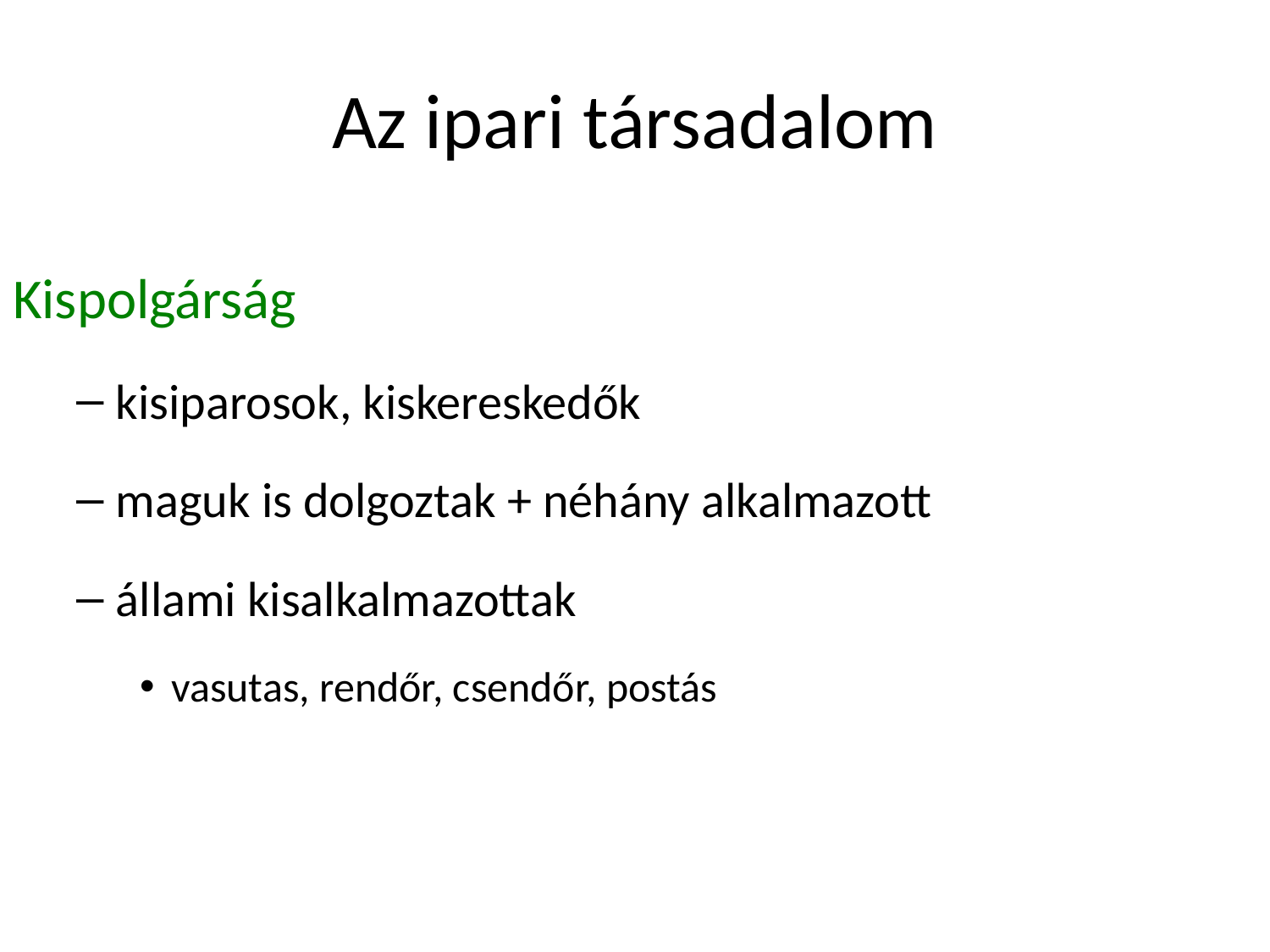

# Az ipari társadalom
Kispolgárság
kisiparosok, kiskereskedők
maguk is dolgoztak + néhány alkalmazott
állami kisalkalmazottak
vasutas, rendőr, csendőr, postás